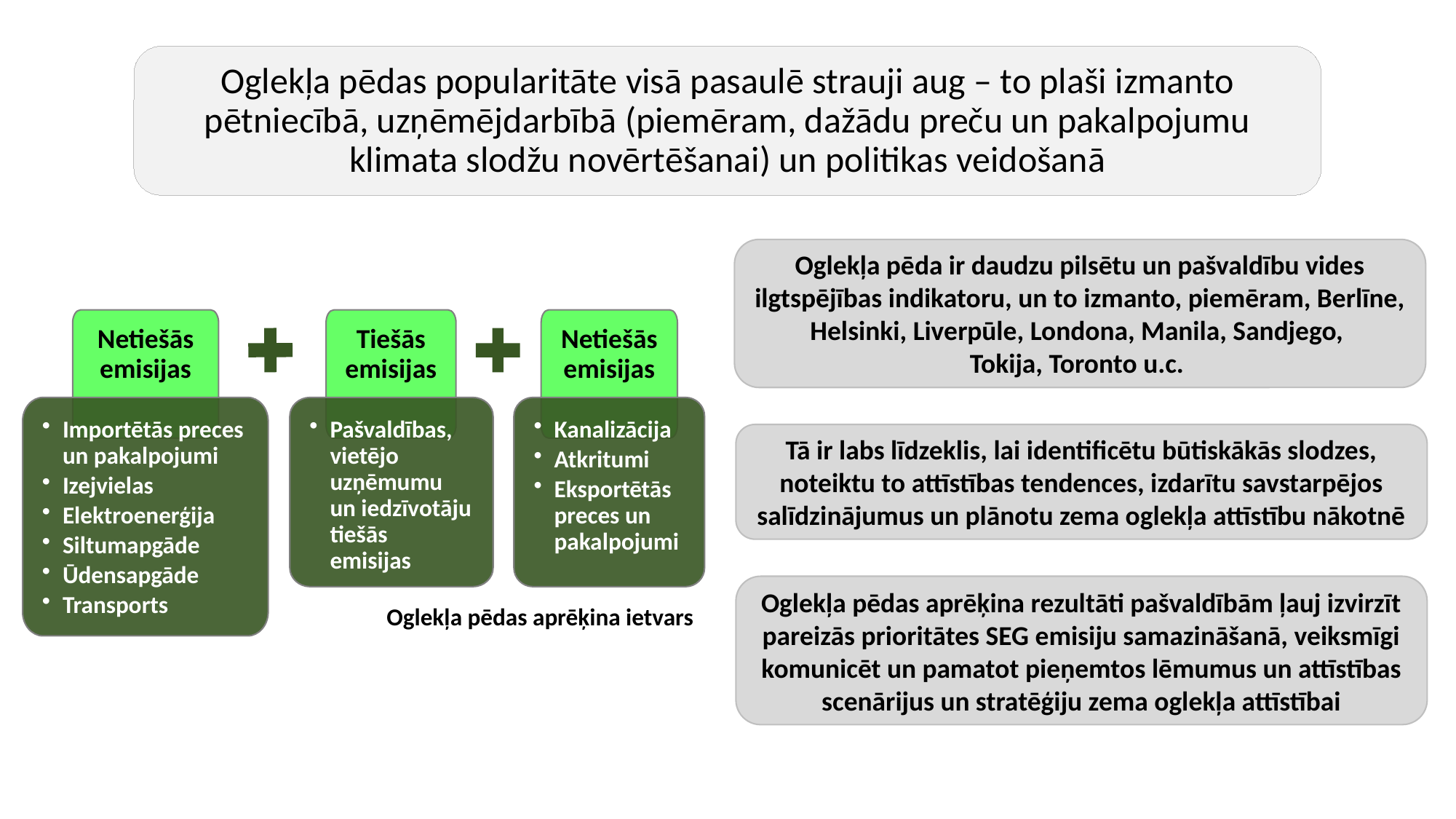

Oglekļa pēdas popularitāte visā pasaulē strauji aug – to plaši izmanto pētniecībā, uzņēmējdarbībā (piemēram, dažādu preču un pakalpojumu klimata slodžu novērtēšanai) un politikas veidošanā
Oglekļa pēda ir daudzu pilsētu un pašvaldību vides ilgtspējības indikatoru, un to izmanto, piemēram, Berlīne, Helsinki, Liverpūle, Londona, Manila, Sandjego,
Tokija, Toronto u.c.
Netiešās emisijas
Tiešās emisijas
Netiešās emisijas

Importētās preces un pakalpojumi
Izejvielas
Elektroenerģija
Siltumapgāde
Ūdensapgāde
Transports
Pašvaldības, vietējo uzņēmumu un iedzīvotāju tiešās emisijas
Kanalizācija
Atkritumi
Eksportētās preces un pakalpojumi
Oglekļa pēdas aprēķina ietvars
Tā ir labs līdzeklis, lai identificētu būtiskākās slodzes, noteiktu to attīstības tendences, izdarītu savstarpējos salīdzinājumus un plānotu zema oglekļa attīstību nākotnē
Oglekļa pēdas aprēķina rezultāti pašvaldībām ļauj izvirzīt pareizās prioritātes SEG emisiju samazināšanā, veiksmīgi komunicēt un pamatot pieņemtos lēmumus un attīstības scenārijus un stratēģiju zema oglekļa attīstībai